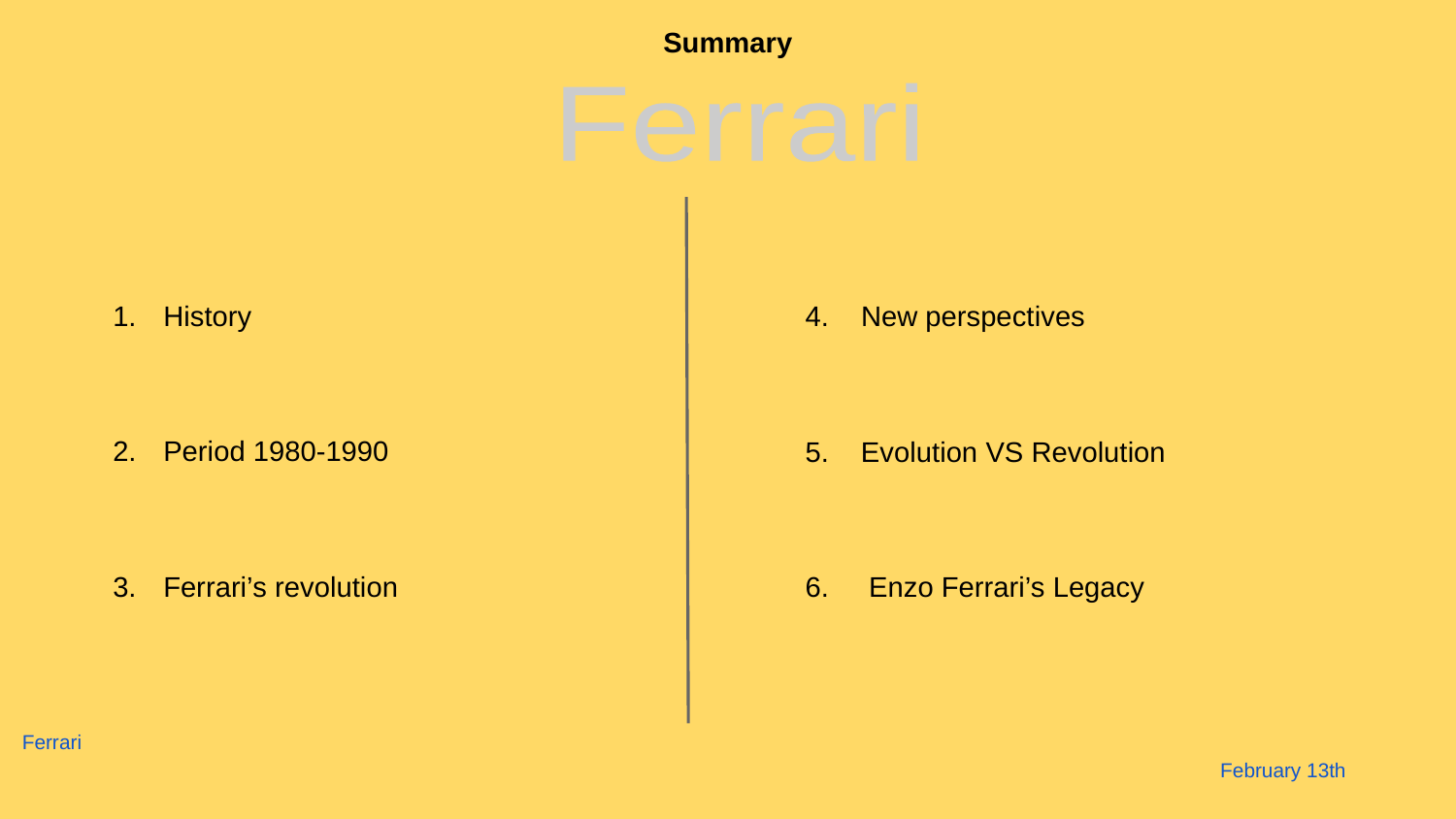

Summary
Ferrari
History

Period 1980-1990

Ferrari’s revolution

4.    New perspectives

5.    Evolution VS Revolution

6.     Enzo Ferrari’s Legacy

Ferrari			 			             											      February 13th